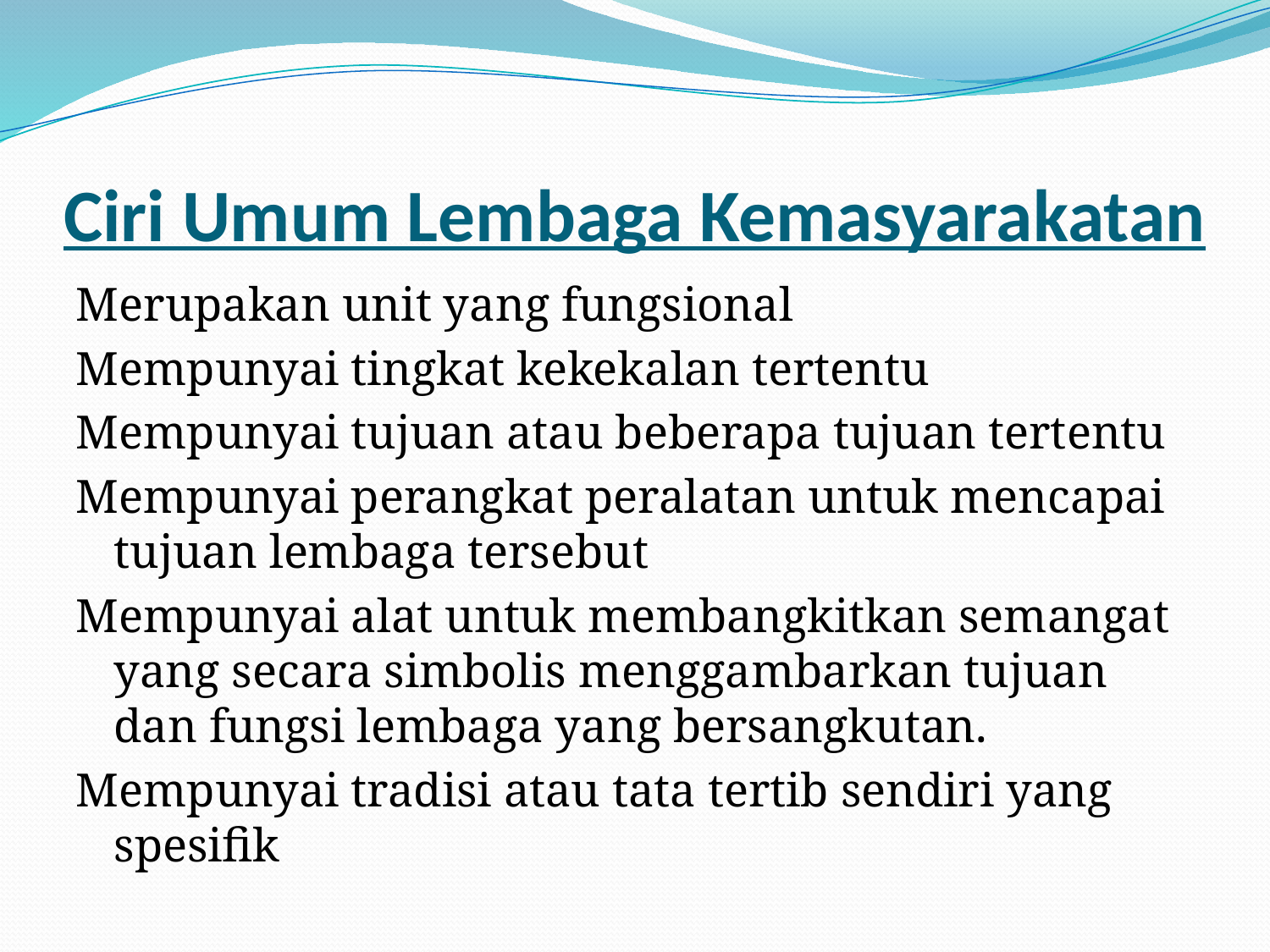

# Ciri Umum Lembaga Kemasyarakatan
Merupakan unit yang fungsional
Mempunyai tingkat kekekalan tertentu
Mempunyai tujuan atau beberapa tujuan tertentu
Mempunyai perangkat peralatan untuk mencapai tujuan lembaga tersebut
Mempunyai alat untuk membangkitkan semangat yang secara simbolis menggambarkan tujuan dan fungsi lembaga yang bersangkutan.
Mempunyai tradisi atau tata tertib sendiri yang spesifik